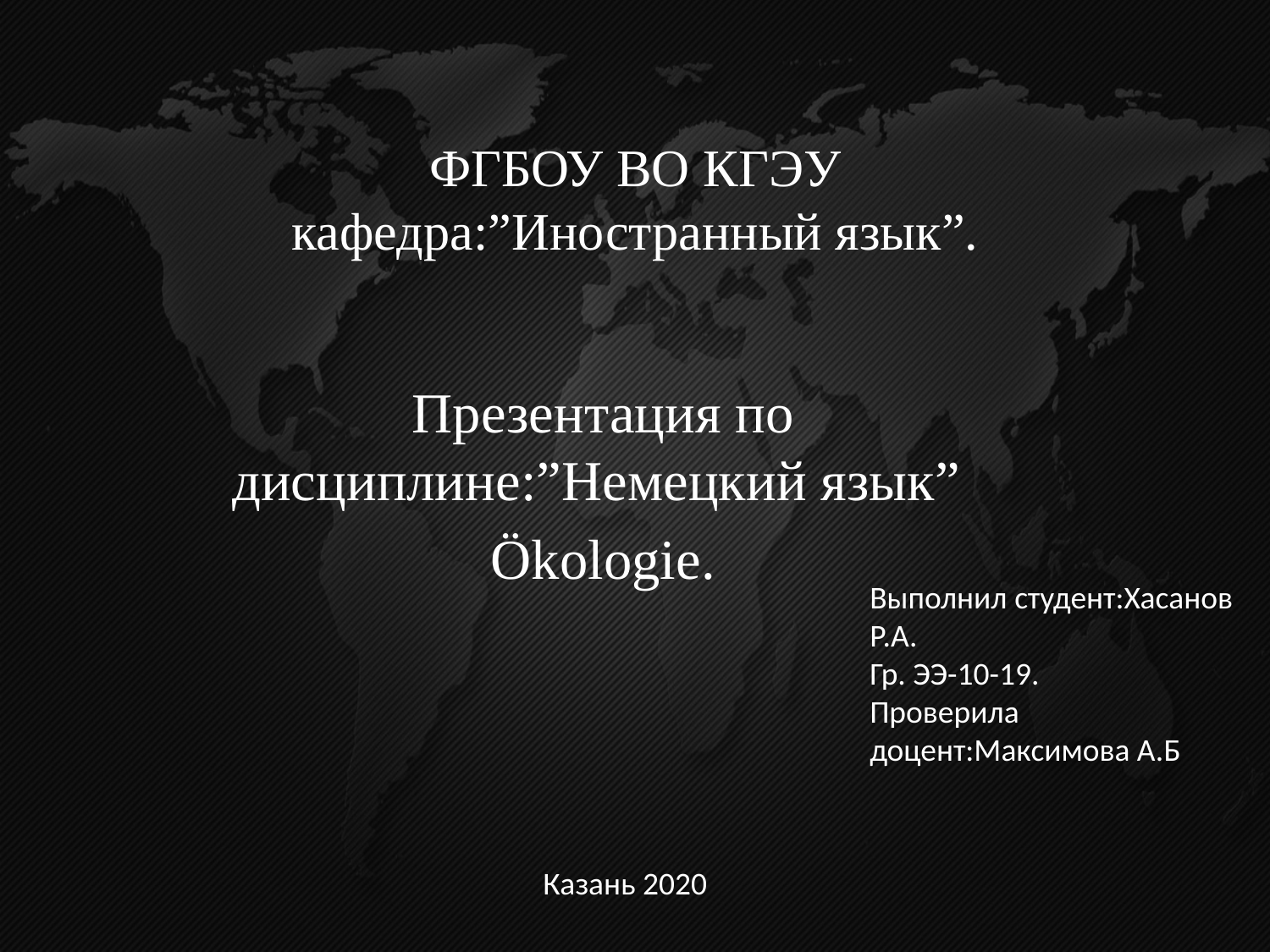

# ФГБОУ ВО КГЭУ кафедра:”Иностранный язык”.
Презентация по дисциплине:”Немецкий язык”
Ökologie.

Выполнил студент:Хасанов Р.А.
Гр. ЭЭ-10-19.
Проверила доцент:Максимова А.Б
Казань 2020